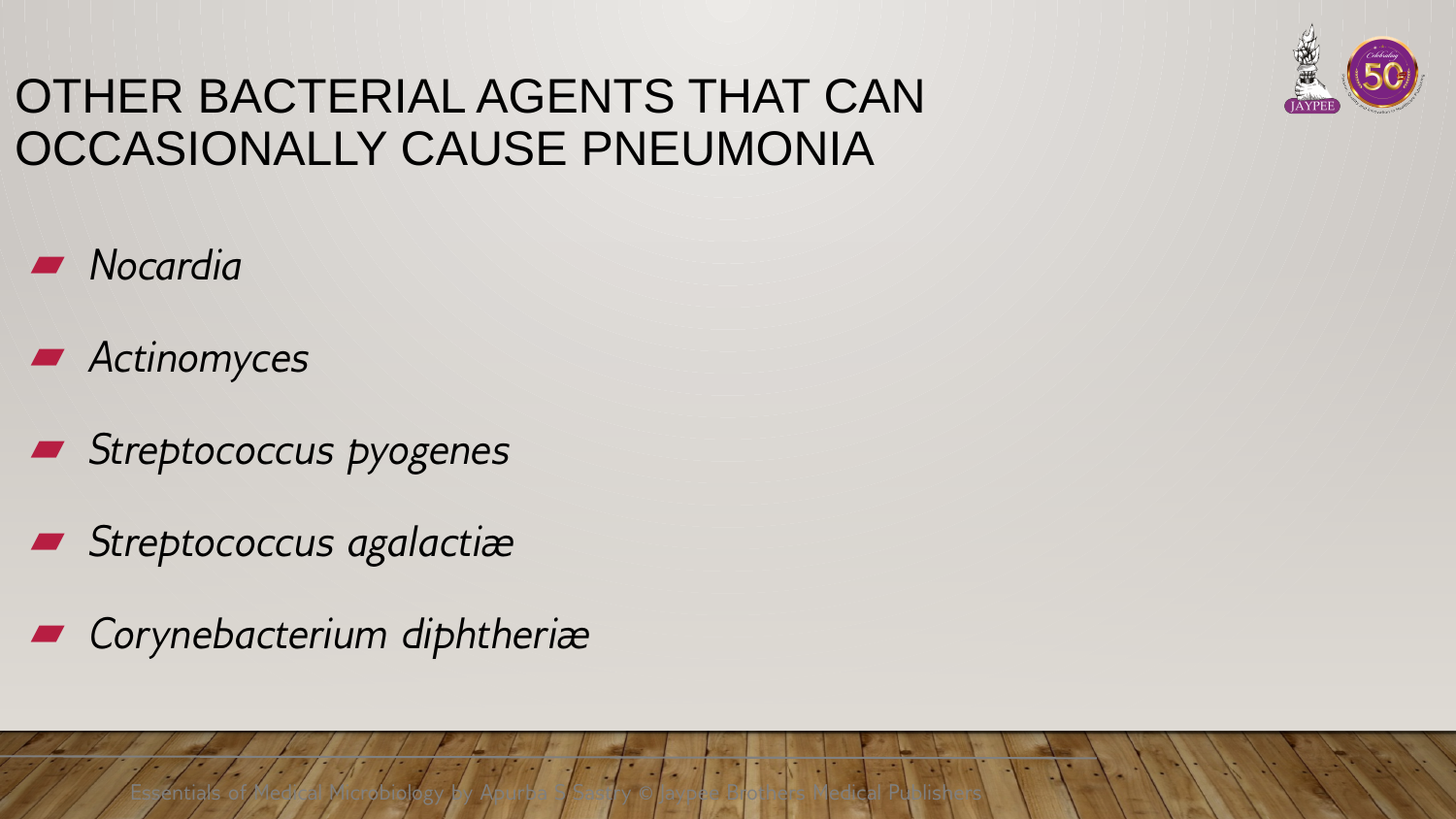

# Other bacterial agents that can occasionally cause pneumonia
Nocardia
Actinomyces
Streptococcus pyogenes
Streptococcus agalactiae
Corynebacterium diphtheriae